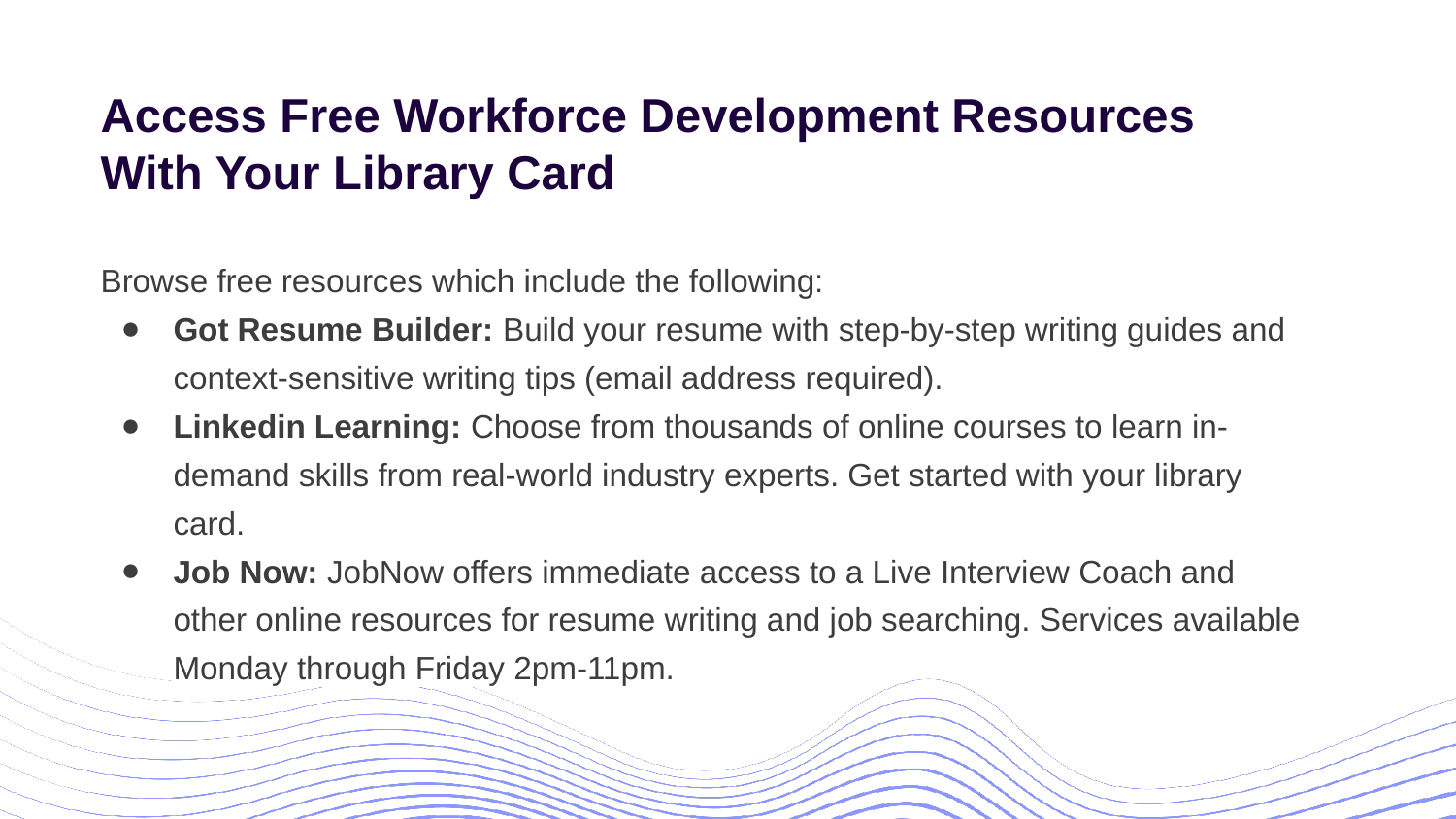

# Access Free Workforce Development Resources  With Your Library Card

Browse free resources which include the following:
Got Resume Builder: Build your resume with step-by-step writing guides and context-sensitive writing tips (email address required).
Linkedin Learning: Choose from thousands of online courses to learn in-demand skills from real-world industry experts. Get started with your library card.
Job Now: JobNow offers immediate access to a Live Interview Coach and other online resources for resume writing and job searching. Services available Monday through Friday 2pm-11pm.